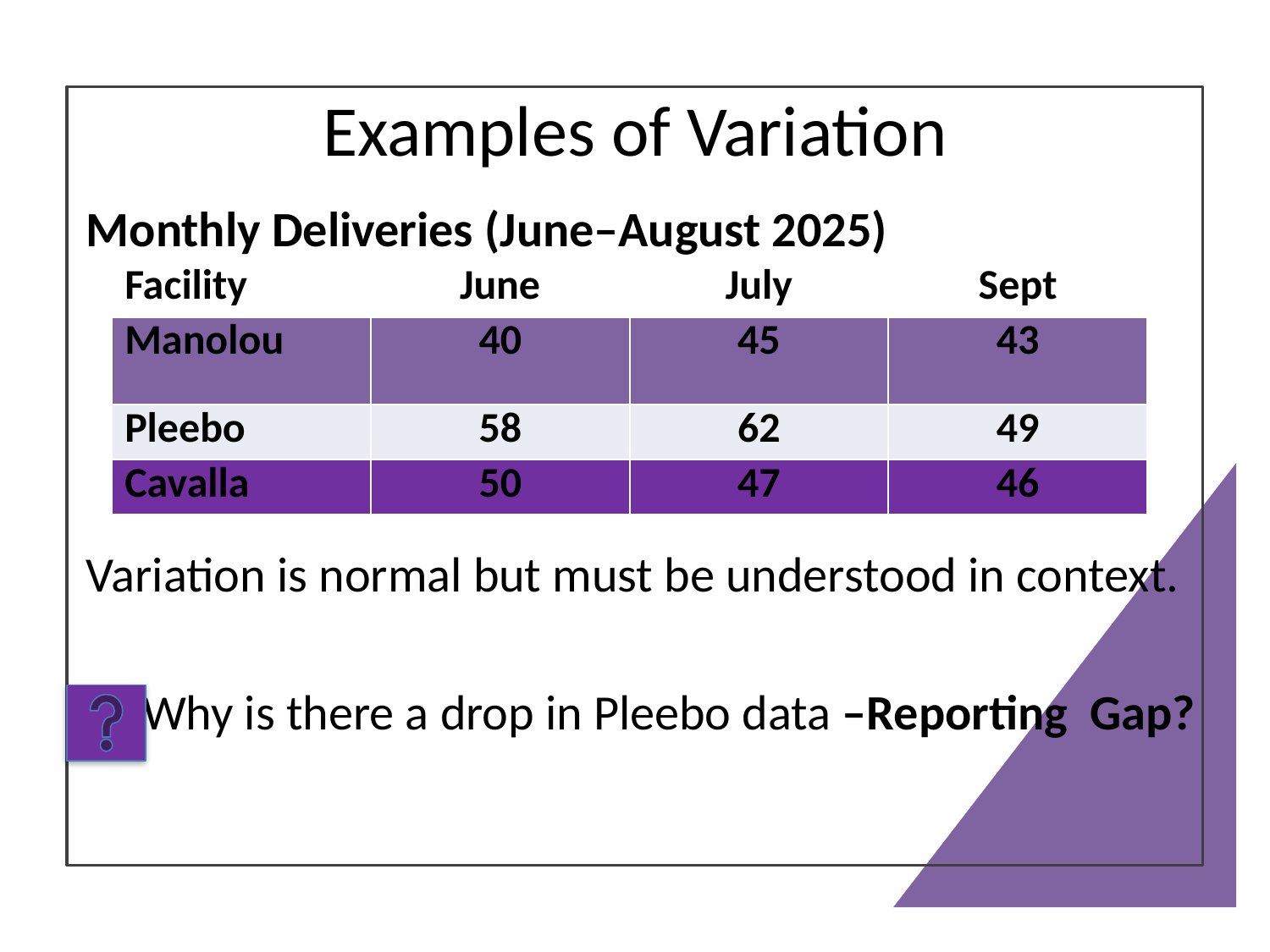

# Examples of Variation
Monthly Deliveries (June–August 2025)

Variation is normal but must be understood in context.

     Why is there a drop in Pleebo data –Reporting  Gap?
| Facility | June | July | Sept |
| --- | --- | --- | --- |
| Manolou | 40 | 45 | 43 |
| Pleebo | 58 | 62 | 49 |
| Cavalla | 50 | 47 | 46 |